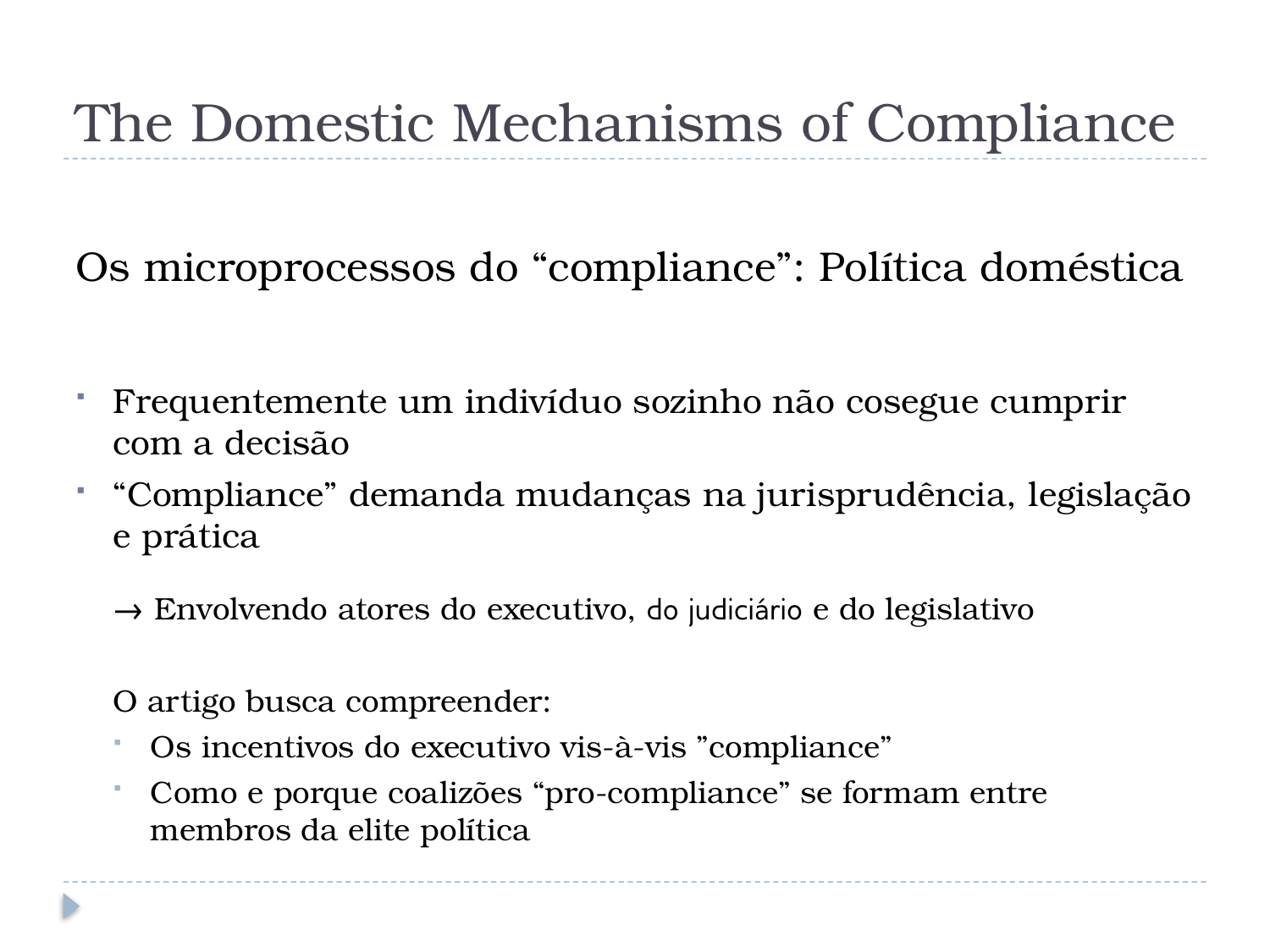

# The Domestic Mechanisms of Compliance

Os microprocessos do “compliance”: Política doméstica

Frequentemente um indivíduo sozinho não cosegue cumprir com a decisão
“Compliance” demanda mudanças na jurisprudência, legislação e prática

→ Envolvendo atores do executivo, do judiciário e do legislativo

O artigo busca compreender:
Os incentivos do executivo vis-à-vis ”compliance”
Como e porque coalizões “pro-compliance” se formam entre membros da elite política